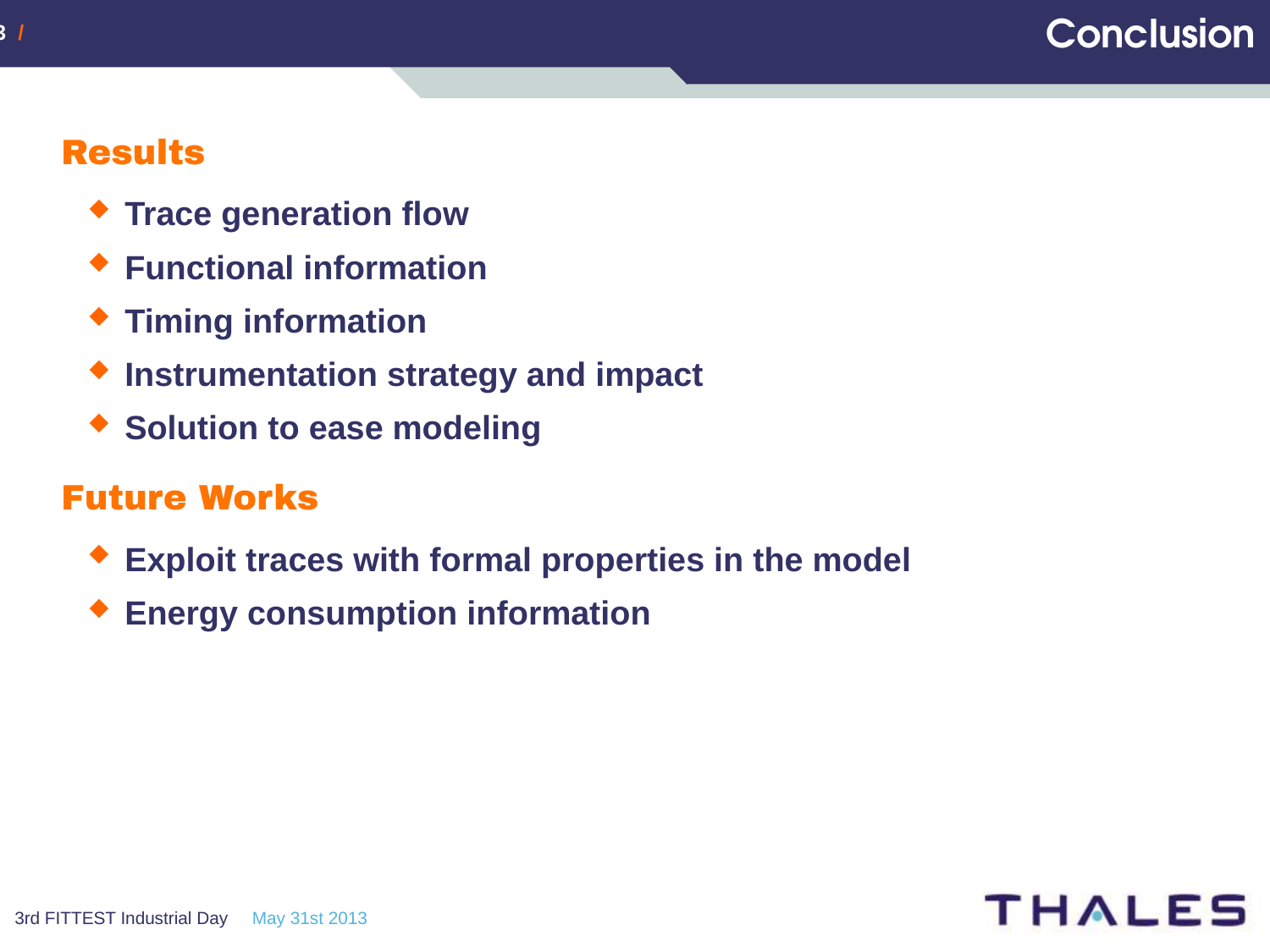

# Conclusion
Results
Trace generation flow
Functional information
Timing information
Instrumentation strategy and impact
Solution to ease modeling
Future Works
Exploit traces with formal properties in the model
Energy consumption information
3rd FITTEST Industrial Day     May 31st 2013